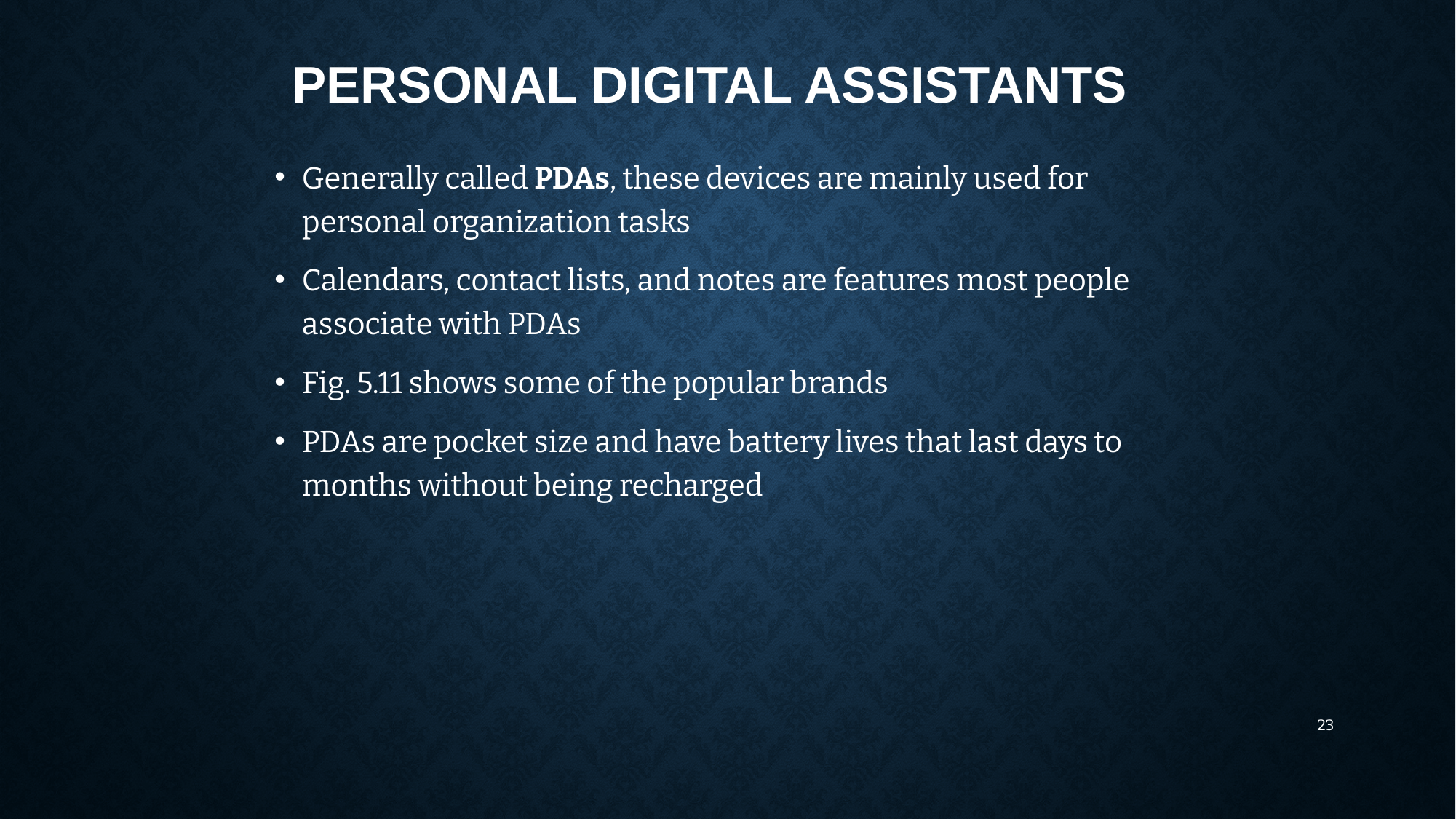

# Personal Digital Assistants
Generally called PDAs, these devices are mainly used for personal organization tasks
Calendars, contact lists, and notes are features most people associate with PDAs
Fig. 5.11 shows some of the popular brands
PDAs are pocket size and have battery lives that last days to months without being recharged
23